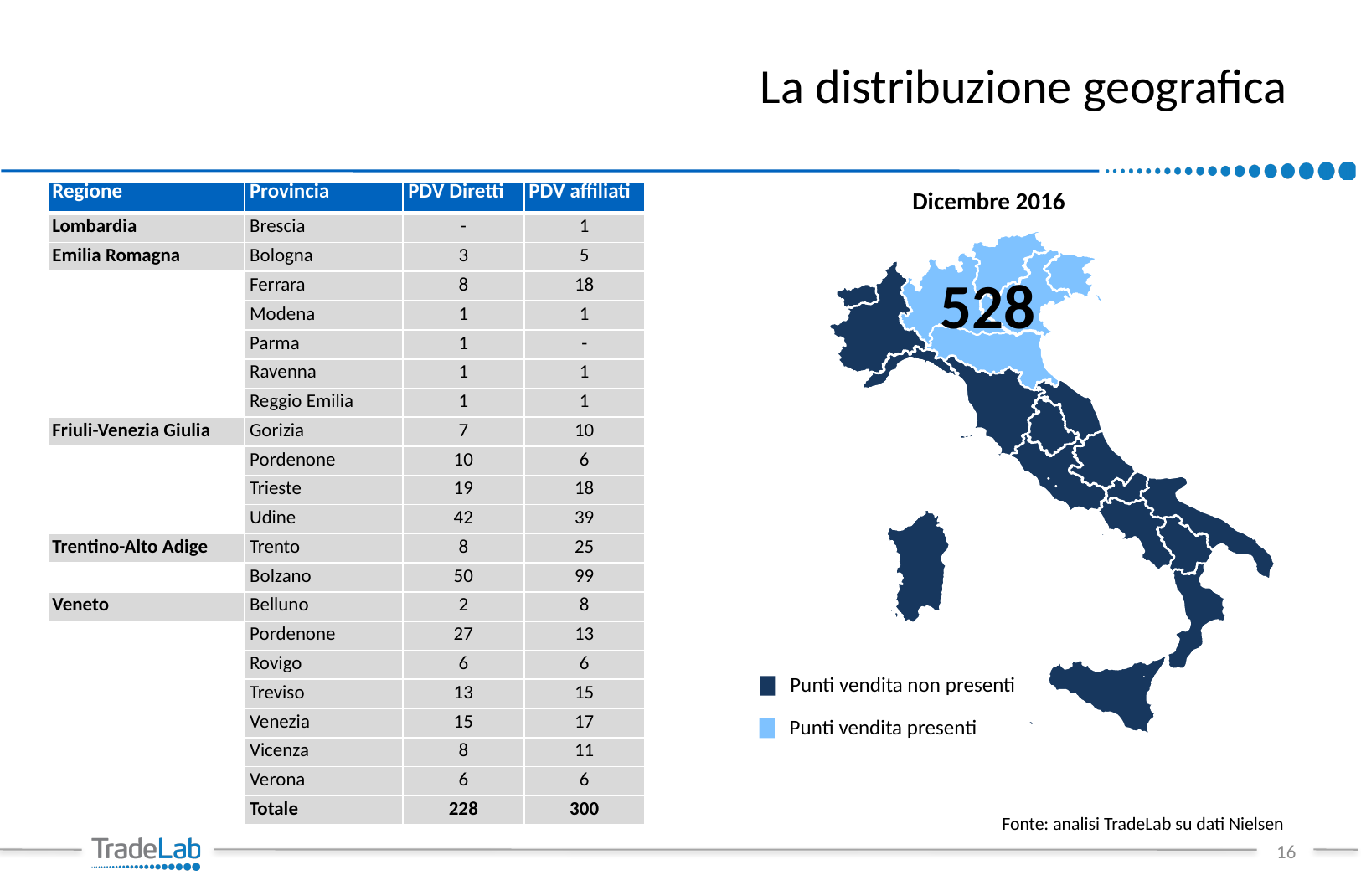

# La distribuzione geografica
Dicembre 2016
| Regione | Provincia | PDV Diretti | PDV affiliati |
| --- | --- | --- | --- |
| Lombardia | Brescia | - | 1 |
| Emilia Romagna | Bologna | 3 | 5 |
|  | Ferrara | 8 | 18 |
|  | Modena | 1 | 1 |
|  | Parma | 1 | - |
|  | Ravenna | 1 | 1 |
|  | Reggio Emilia | 1 | 1 |
| Friuli-Venezia Giulia | Gorizia | 7 | 10 |
|  | Pordenone | 10 | 6 |
|  | Trieste | 19 | 18 |
|  | Udine | 42 | 39 |
| Trentino-Alto Adige | Trento | 8 | 25 |
|  | Bolzano | 50 | 99 |
| Veneto | Belluno | 2 | 8 |
|  | Pordenone | 27 | 13 |
|  | Rovigo | 6 | 6 |
|  | Treviso | 13 | 15 |
|  | Venezia | 15 | 17 |
|  | Vicenza | 8 | 11 |
|  | Verona | 6 | 6 |
|  | Totale | 228 | 300 |

528
Punti vendita non presenti

Punti vendita presenti

Fonte: analisi TradeLab su dati Nielsen
16